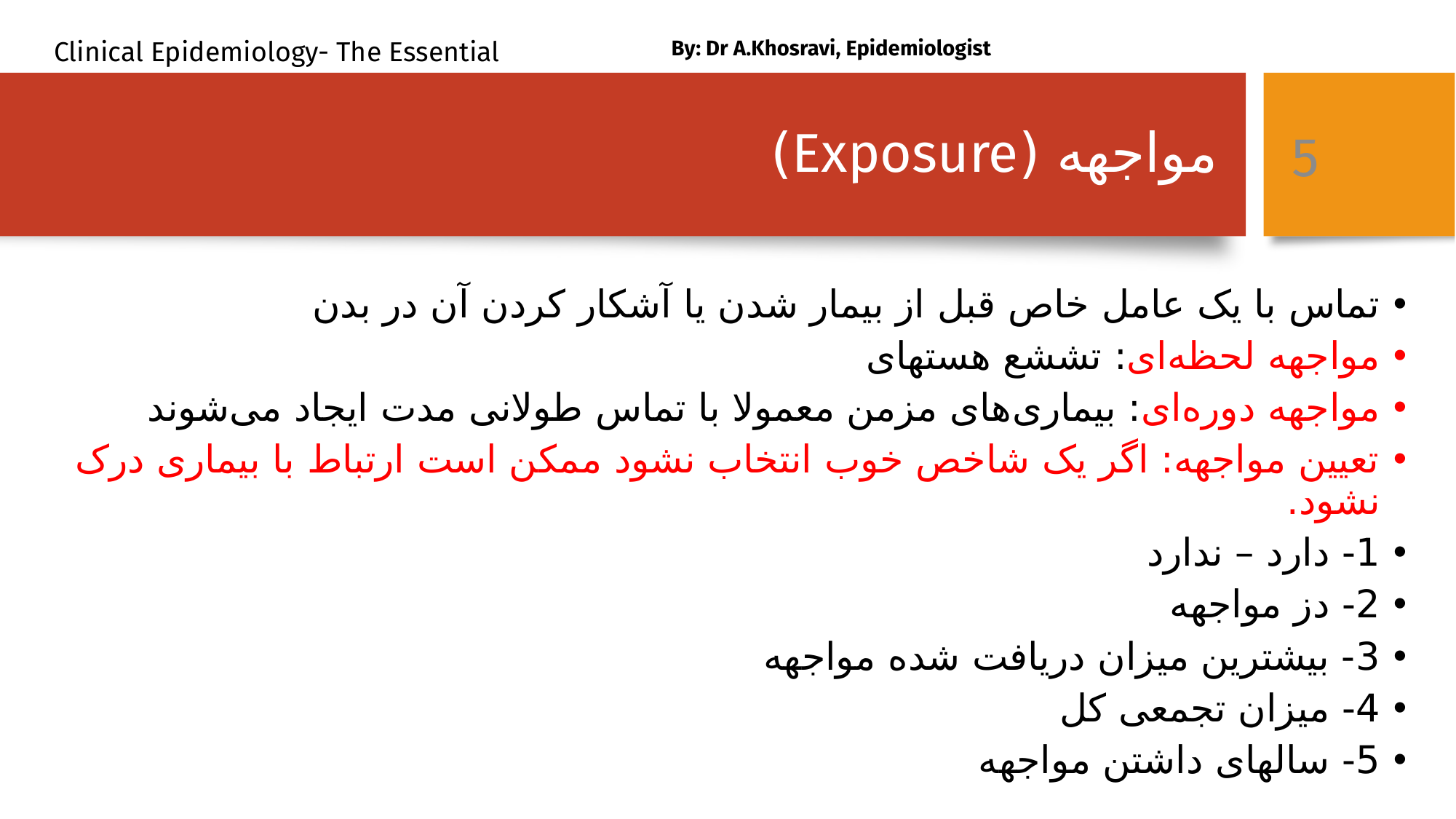

By: Dr A.Khosravi, Epidemiologist
# مواجهه (Exposure)
5
تماس با یک عامل خاص قبل از بیمار شدن یا آشکار کردن آن در بدن
مواجهه لحظه‌ای: تششع هسته‎ای
مواجهه دوره‌ای: بیماری‌های مزمن معمولا با تماس طولانی مدت ایجاد می‌شوند
تعیین مواجهه: اگر یک شاخص خوب انتخاب نشود ممکن است ارتباط با بیماری درک نشود.
1- دارد – ندارد
2- دز مواجهه
3- بیشترین میزان دریافت شده مواجهه
4- میزان تجمعی کل
5- سالهای داشتن مواجهه